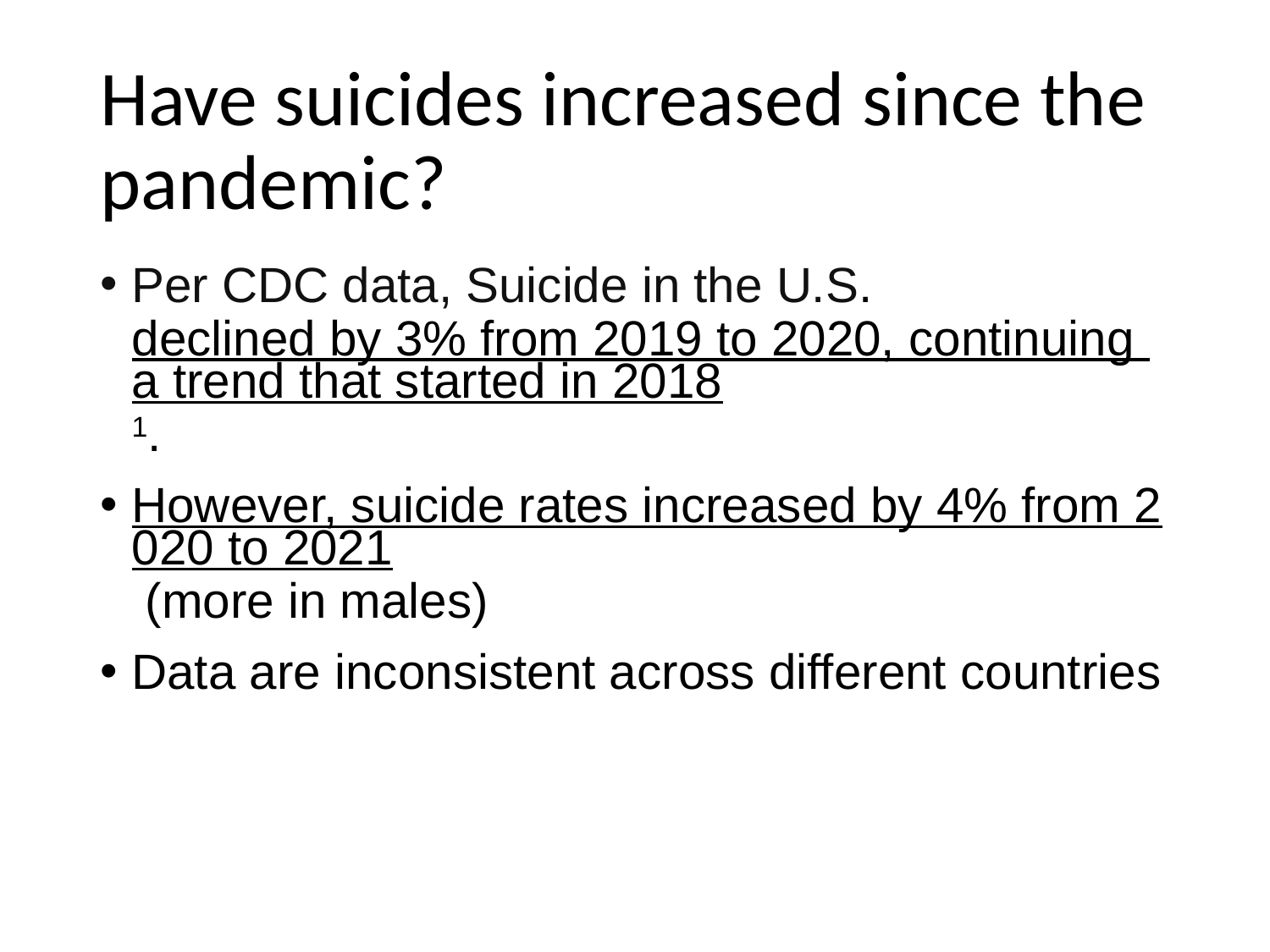

# Have suicides increased since the pandemic?
Per CDC data, Suicide in the U.S. declined by 3% from 2019 to 2020, continuing a trend that started in 20181.
However, suicide rates increased by 4% from 2020 to 2021 (more in males)
Data are inconsistent across different countries